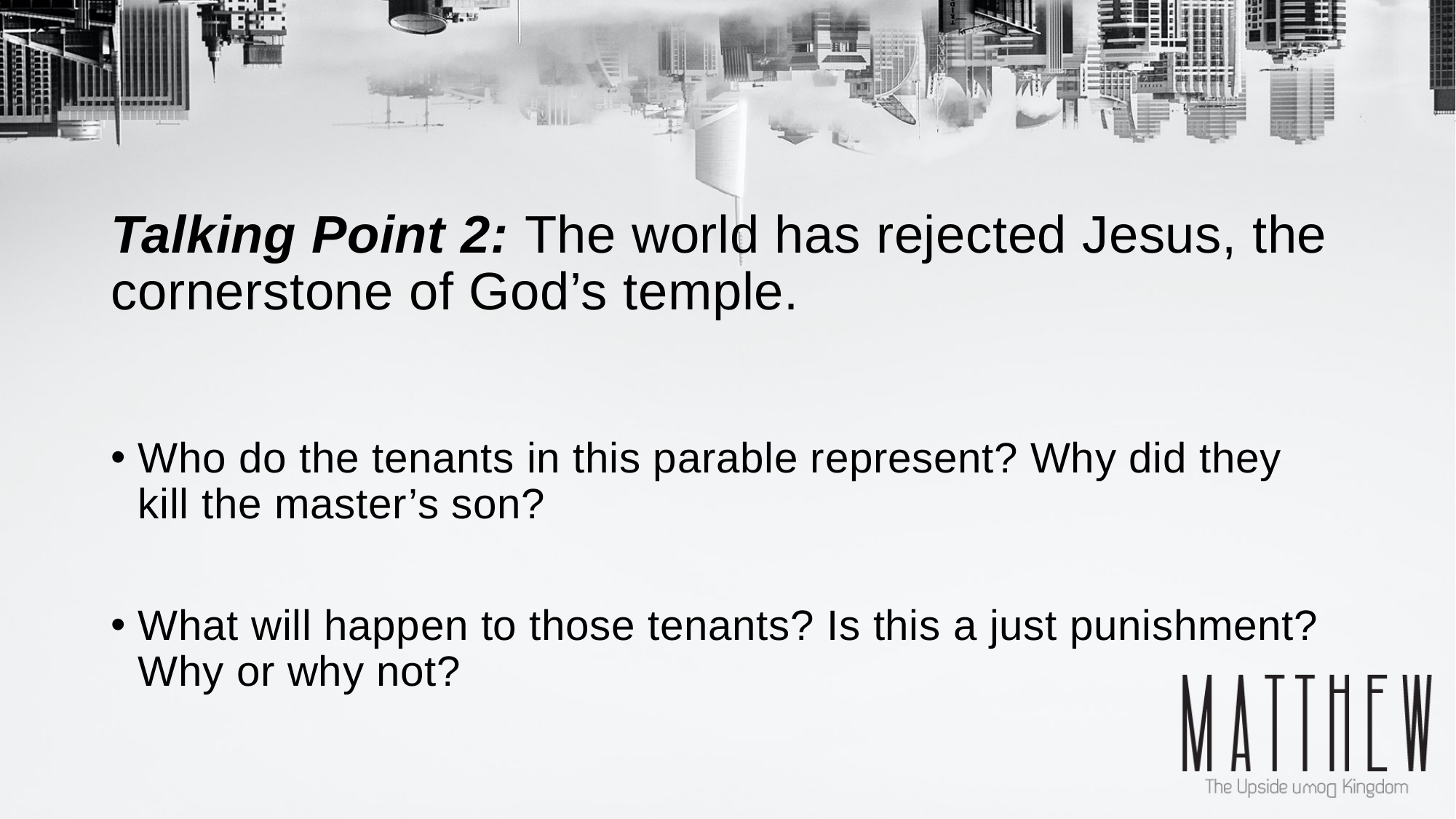

# Talking Point 2: The world has rejected Jesus, the cornerstone of God’s temple.
Who do the tenants in this parable represent? Why did they kill the master’s son?

What will happen to those tenants? Is this a just punishment? Why or why not?